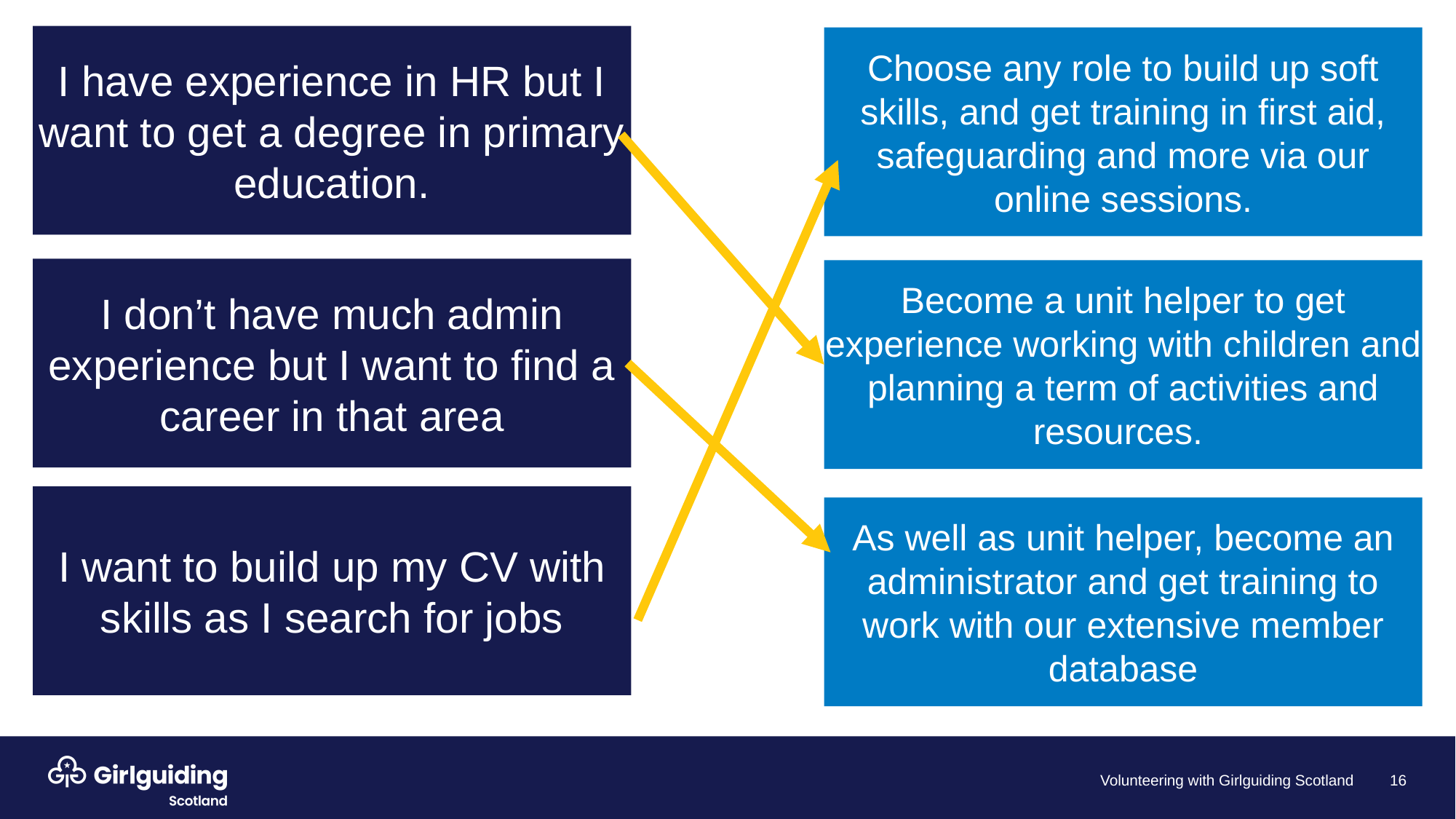

I have experience in HR but I want to get a degree in primary education.
Choose any role to build up soft skills, and get training in first aid, safeguarding and more via our online sessions.
I don’t have much admin experience but I want to find a career in that area
Become a unit helper to get experience working with children and planning a term of activities and resources.
I want to build up my CV with skills as I search for jobs
As well as unit helper, become an administrator and get training to work with our extensive member database
16
Volunteering with Girlguiding Scotland